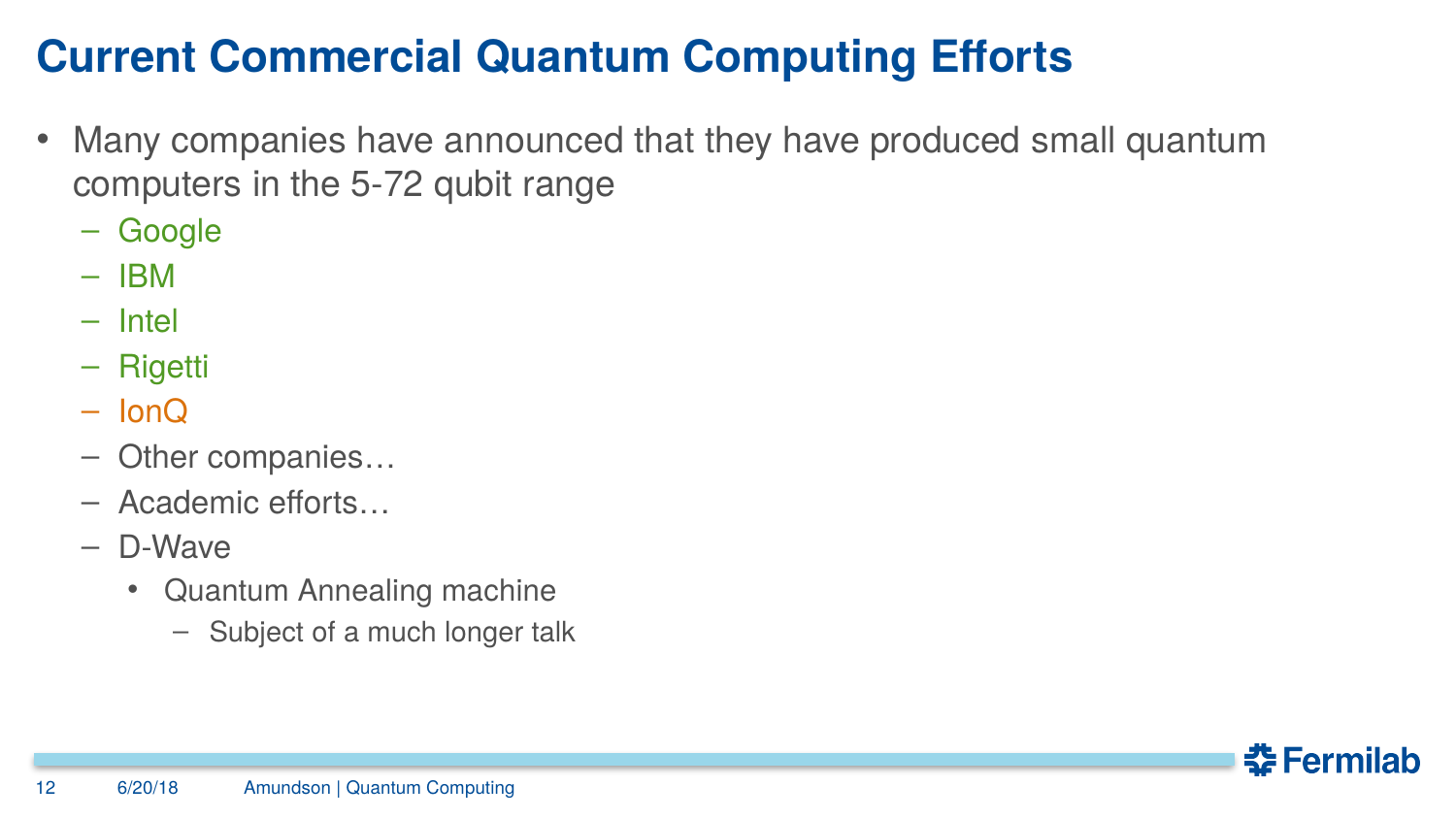

# Current Commercial Quantum Computing Efforts
Many companies have announced that they have produced small quantum computers in the 5-72 qubit range
Google
IBM
Intel
Rigetti
IonQ
Other companies…
Academic efforts…
D-Wave
Quantum Annealing machine
Subject of a much longer talk

12
6/20/18
Amundson | Quantum Computing